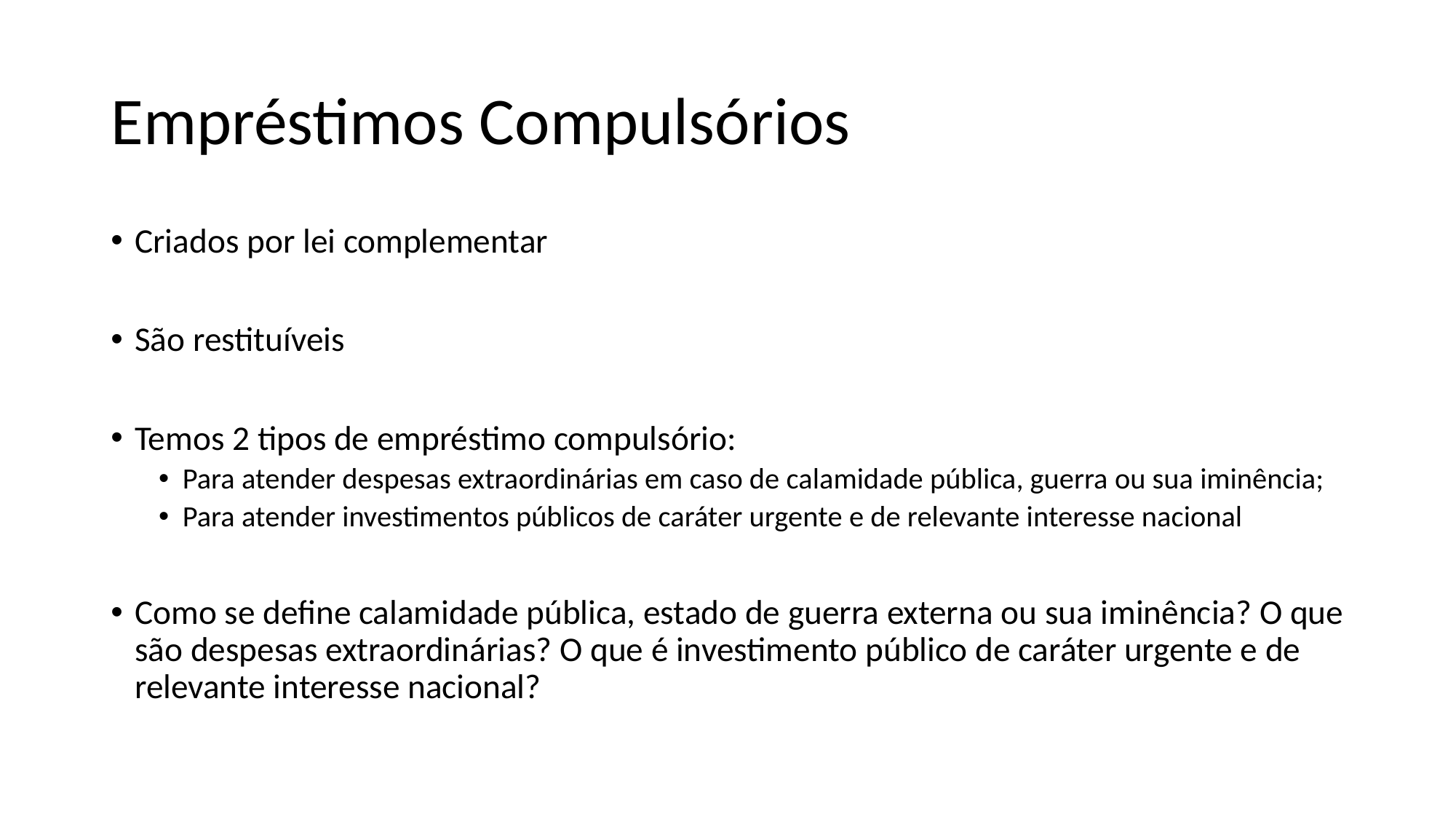

# Empréstimos Compulsórios
Criados por lei complementar

São restituíveis

Temos 2 tipos de empréstimo compulsório:
Para atender despesas extraordinárias em caso de calamidade pública, guerra ou sua iminência;
Para atender investimentos públicos de caráter urgente e de relevante interesse nacional

Como se define calamidade pública, estado de guerra externa ou sua iminência? O que são despesas extraordinárias? O que é investimento público de caráter urgente e de relevante interesse nacional?